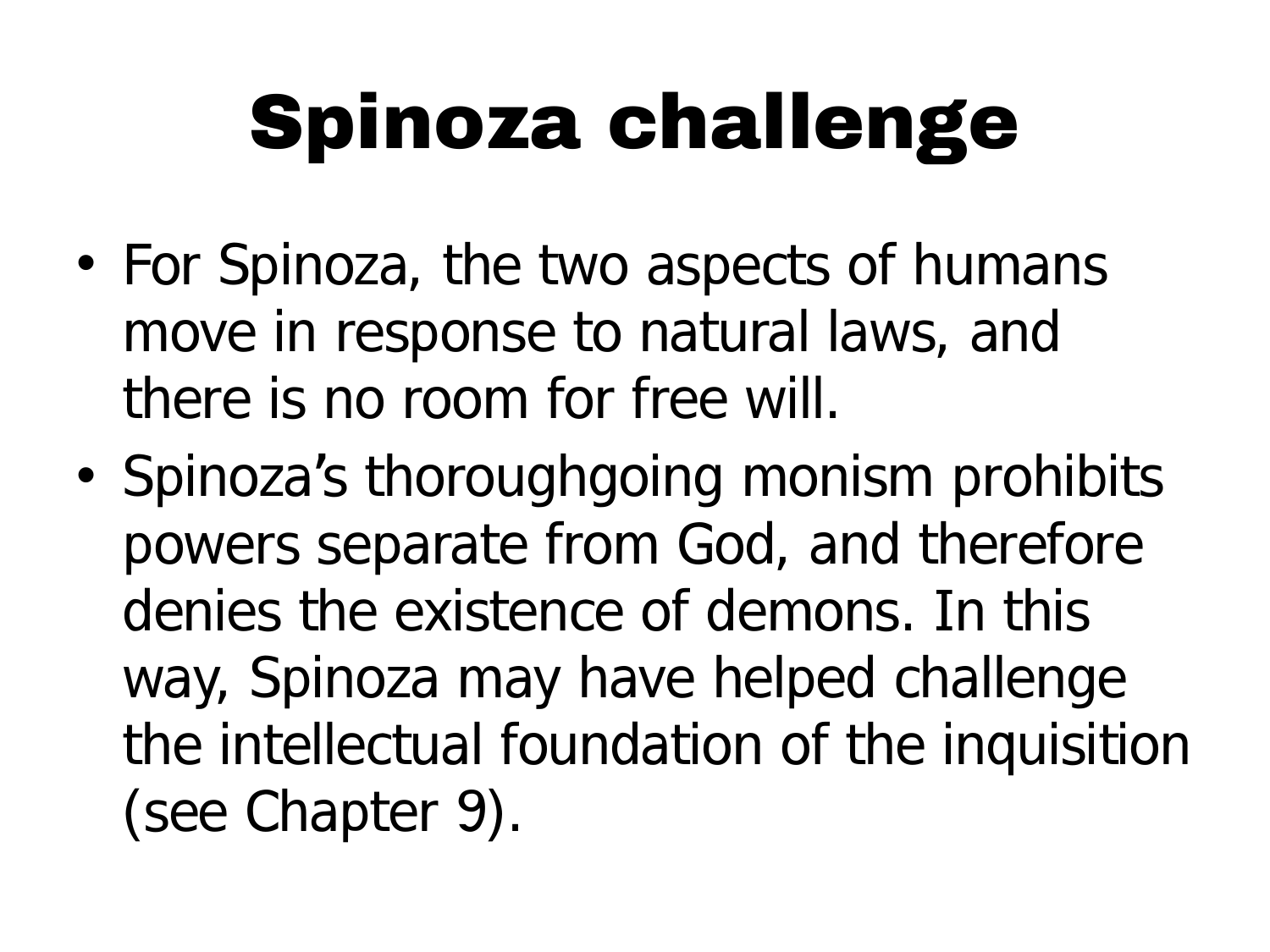

# Spinoza challenge
For Spinoza, the two aspects of humans move in response to natural laws, and there is no room for free will.
Spinoza’s thoroughgoing monism prohibits powers separate from God, and therefore denies the existence of demons. In this way, Spinoza may have helped challenge the intellectual foundation of the inquisition (see Chapter 9).